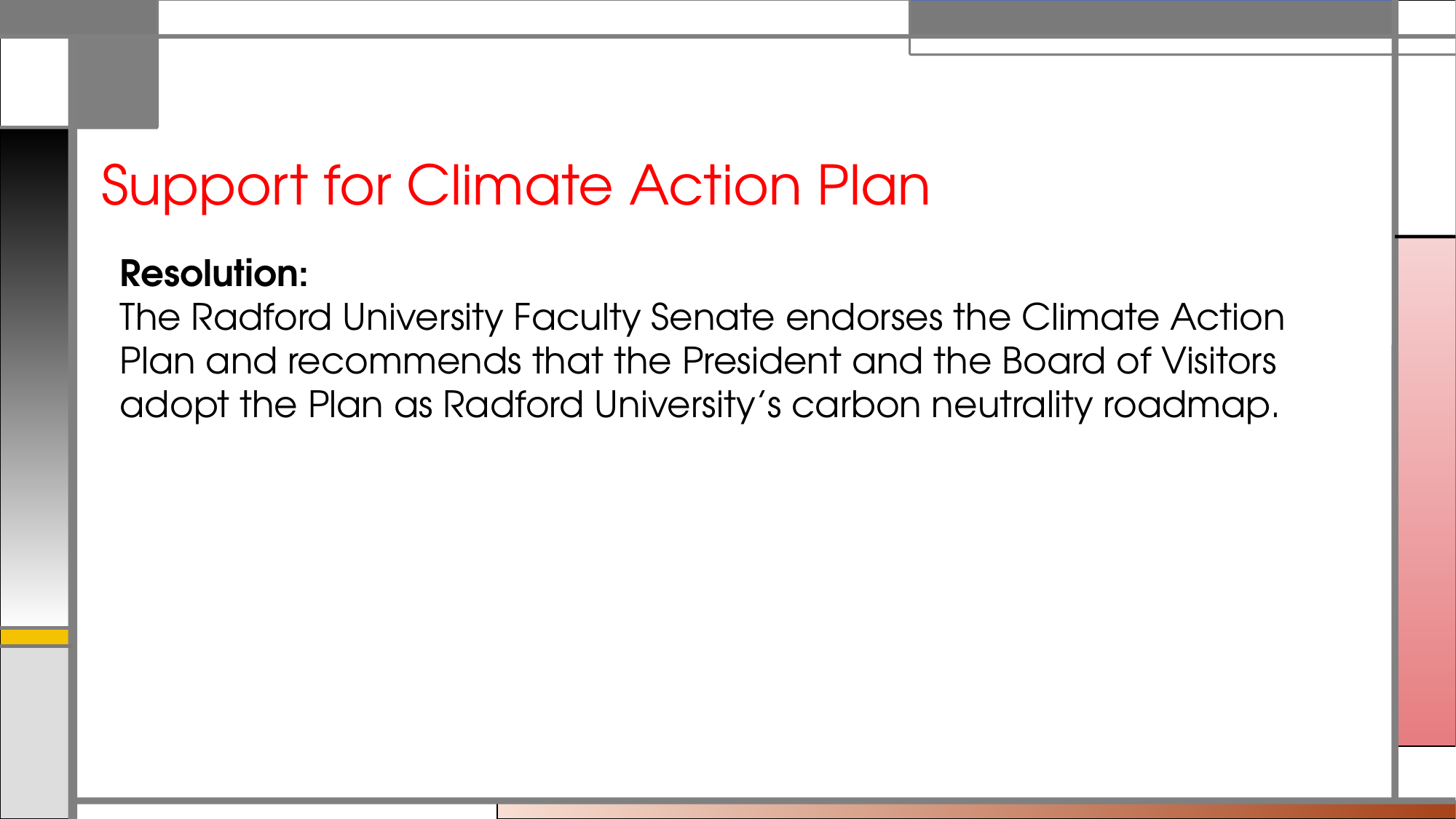

Support for Climate Action Plan

Resolution:
The Radford University Faculty Senate endorses the Climate Action Plan and recommends that the President and the Board of Visitors adopt the Plan as Radford University’s carbon neutrality roadmap.